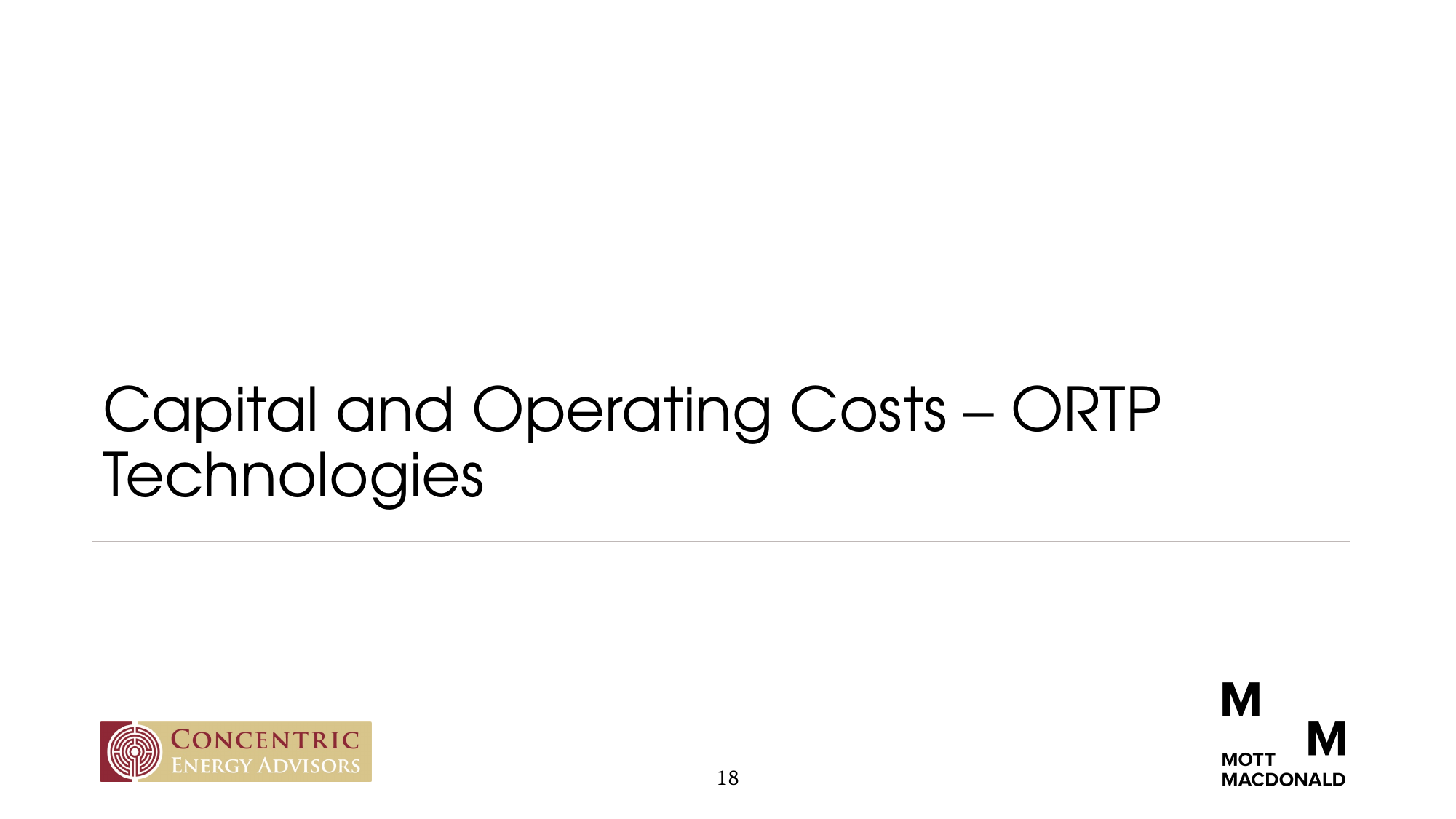

Capital and Operating Costs – ORTP Technologies